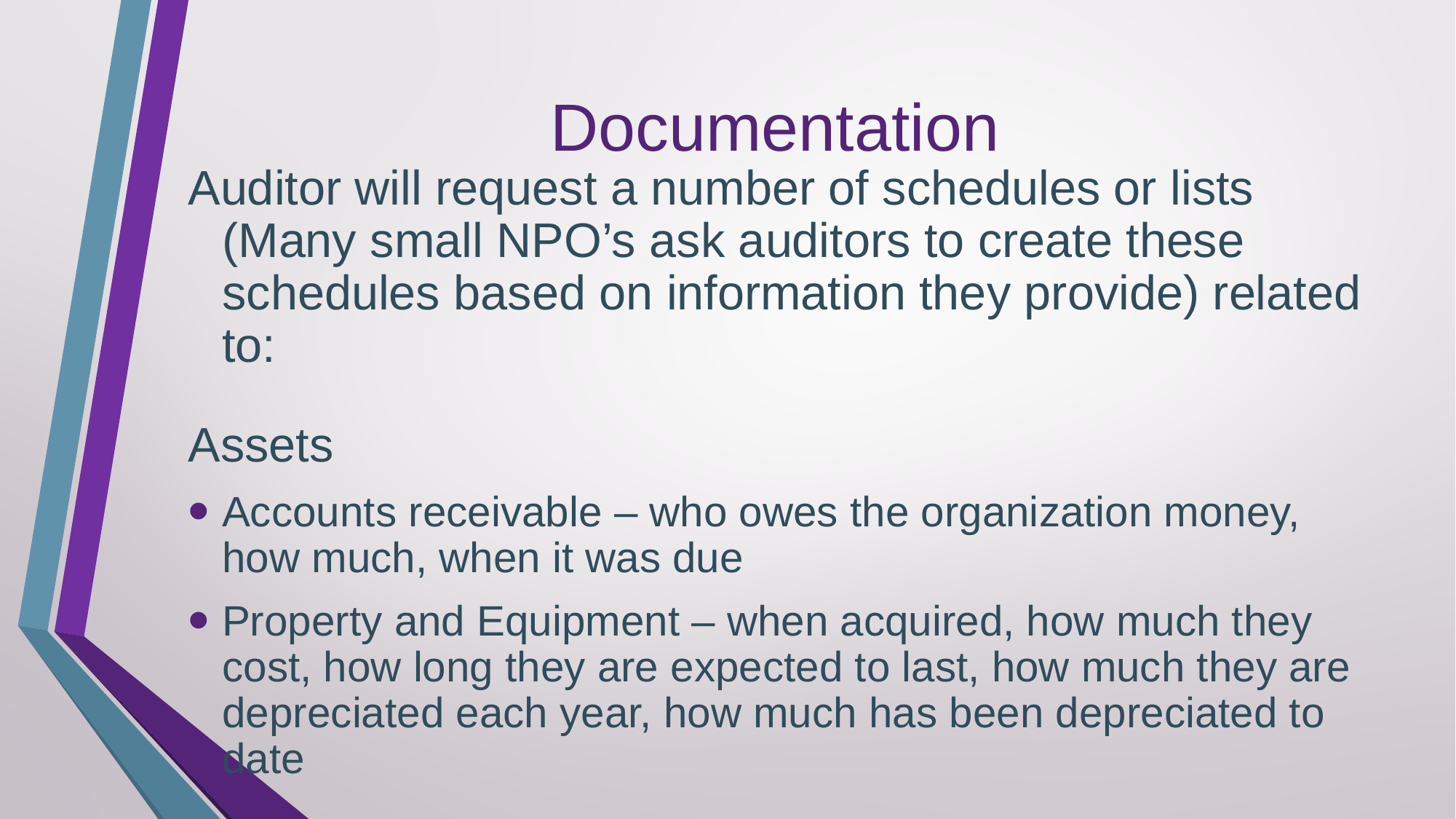

# Documentation
Auditor will request a number of schedules or lists (Many small NPO’s ask auditors to create these schedules based on information they provide) related to:

Assets
Accounts receivable – who owes the organization money, how much, when it was due
Property and Equipment – when acquired, how much they cost, how long they are expected to last, how much they are depreciated each year, how much has been depreciated to date